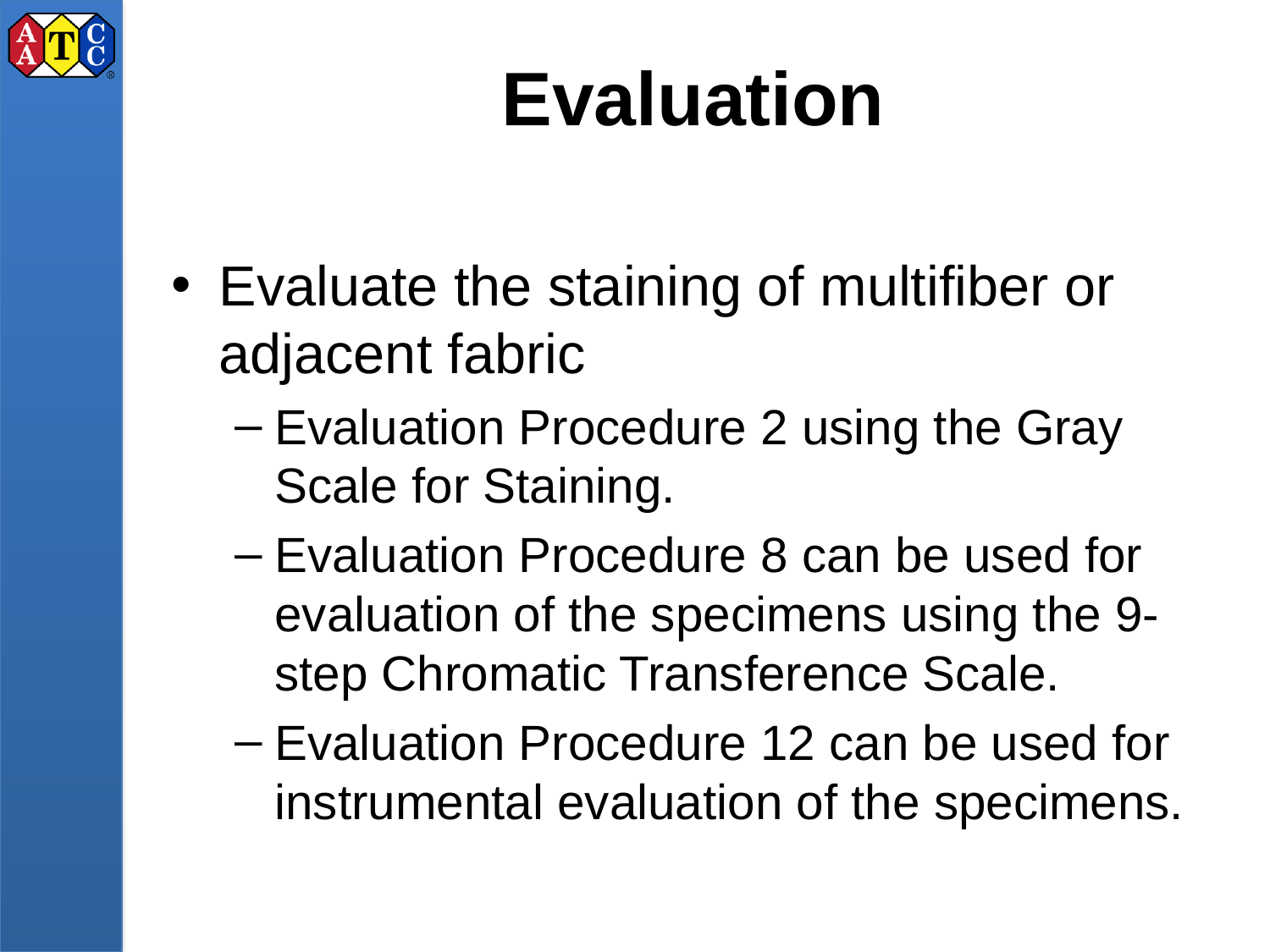

# Evaluation
Evaluate the staining of multifiber or adjacent fabric
Evaluation Procedure 2 using the Gray Scale for Staining.
Evaluation Procedure 8 can be used for evaluation of the specimens using the 9-step Chromatic Transference Scale.
Evaluation Procedure 12 can be used for instrumental evaluation of the specimens.